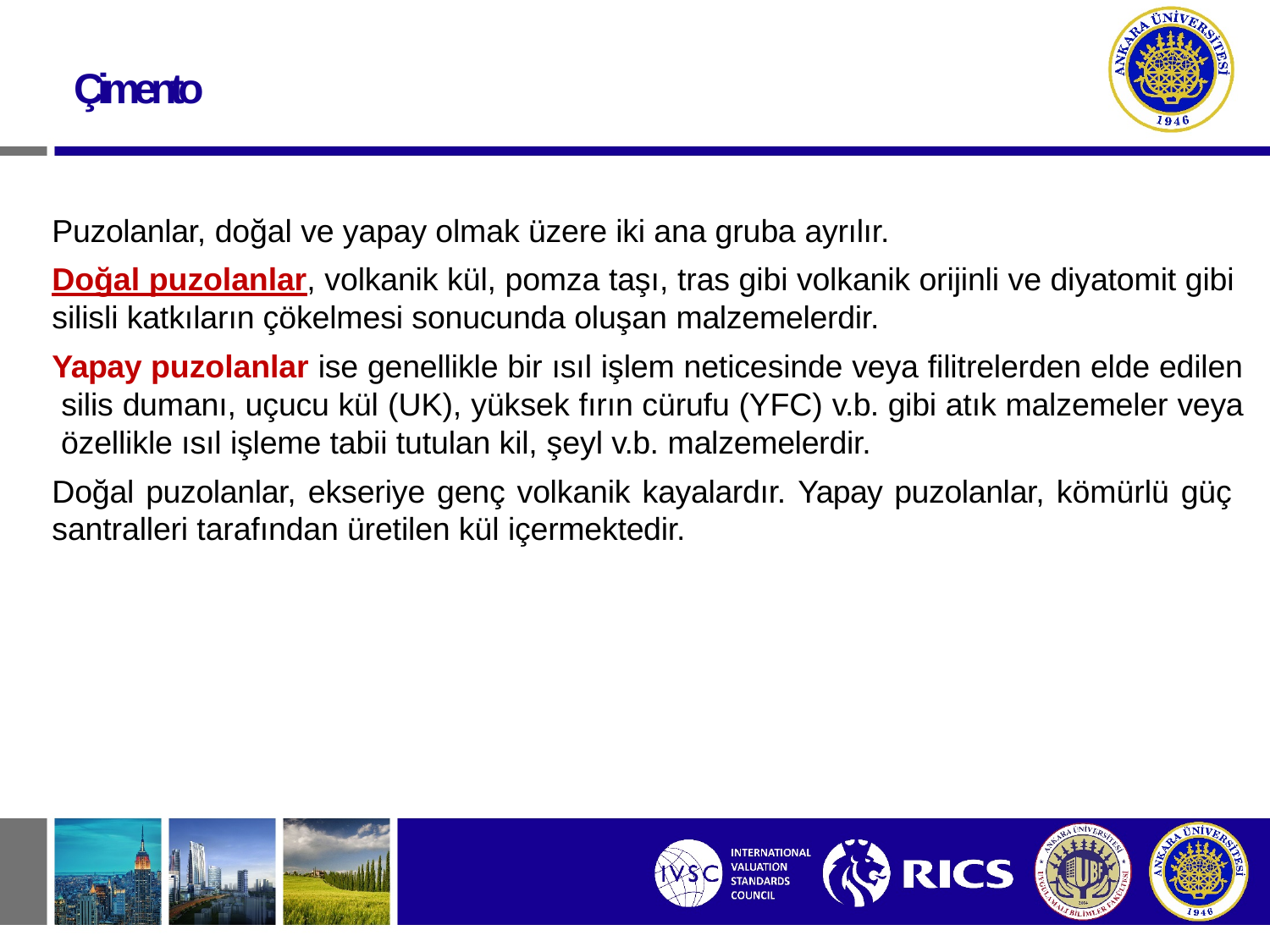

# Çimento
Puzolanlar, doğal ve yapay olmak üzere iki ana gruba ayrılır.
Doğal puzolanlar, volkanik kül, pomza taşı, tras gibi volkanik orijinli ve diyatomit gibi  silisli katkıların çökelmesi sonucunda oluşan malzemelerdir.
Yapay puzolanlar ise genellikle bir ısıl işlem neticesinde veya filitrelerden elde edilen  silis dumanı, uçucu kül (UK), yüksek fırın cürufu (YFC) v.b. gibi atık malzemeler veya  özellikle ısıl işleme tabii tutulan kil, şeyl v.b. malzemelerdir.
Doğal puzolanlar, ekseriye genç volkanik kayalardır. Yapay puzolanlar, kömürlü güç  santralleri tarafından üretilen kül içermektedir.